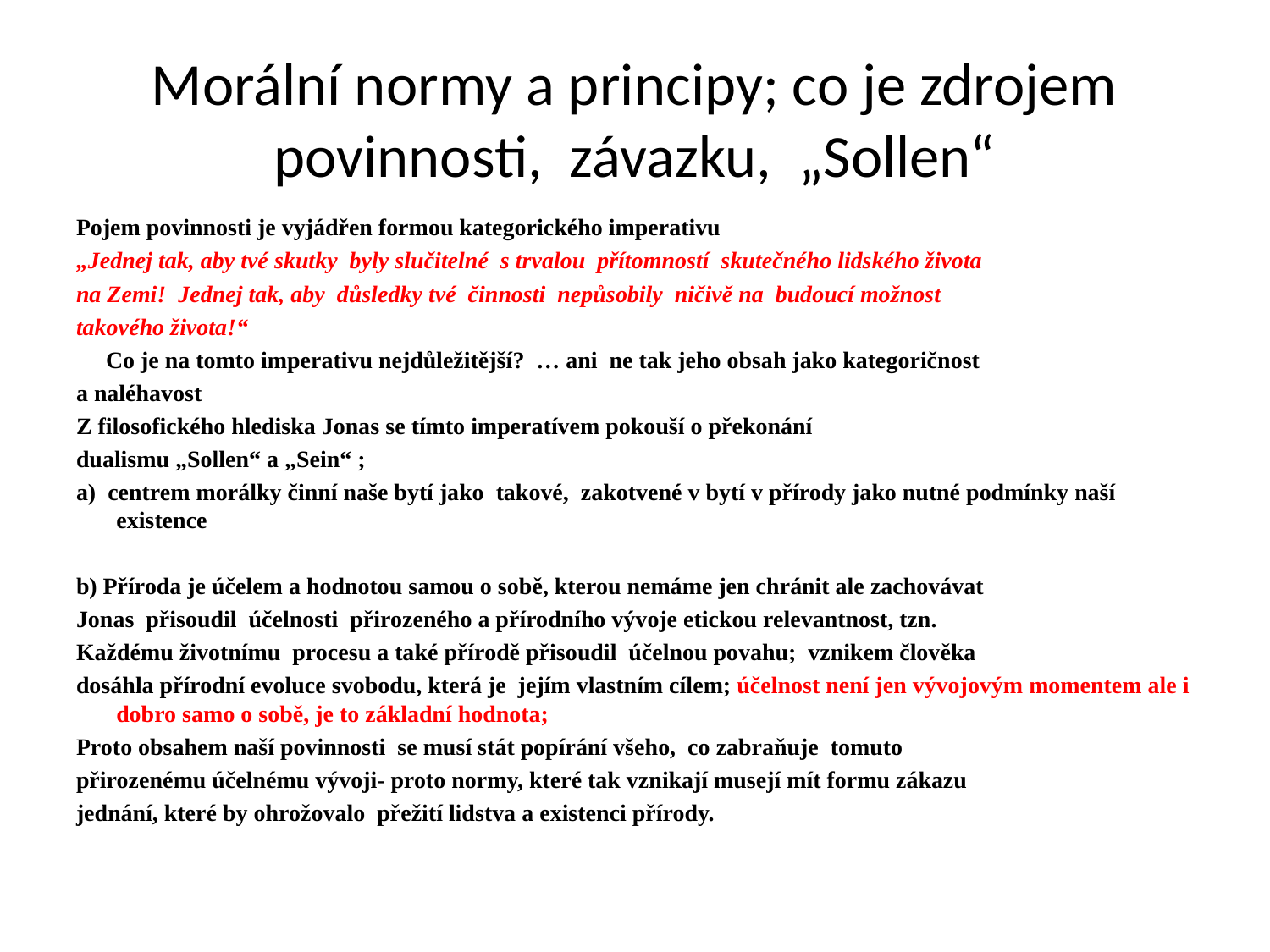

# Morální normy a principy; co je zdrojem povinnosti,  závazku,  „Sollen“
Pojem povinnosti je vyjádřen formou kategorického imperativu
„Jednej tak, aby tvé skutky  byly slučitelné  s trvalou  přítomností  skutečného lidského života
na Zemi!  Jednej tak, aby  důsledky tvé  činnosti  nepůsobily  ničivě na  budoucí možnost
takového života!“
     Co je na tomto imperativu nejdůležitější?  … ani  ne tak jeho obsah jako kategoričnost
a naléhavost
Z filosofického hlediska Jonas se tímto imperatívem pokouší o překonání
dualismu „Sollen“ a „Sein“ ;
a)  centrem morálky činní naše bytí jako  takové,  zakotvené v bytí v přírody jako nutné podmínky naší existence

b) Příroda je účelem a hodnotou samou o sobě, kterou nemáme jen chránit ale zachovávat
Jonas  přisoudil  účelnosti  přirozeného a přírodního vývoje etickou relevantnost, tzn.
Každému životnímu  procesu a také přírodě přisoudil  účelnou povahu;  vznikem člověka
dosáhla přírodní evoluce svobodu, která je  jejím vlastním cílem; účelnost není jen vývojovým momentem ale i dobro samo o sobě, je to základní hodnota;
Proto obsahem naší povinnosti  se musí stát popírání všeho,  co zabraňuje  tomuto
přirozenému účelnému vývoji- proto normy, které tak vznikají musejí mít formu zákazu
jednání, které by ohrožovalo  přežití lidstva a existenci přírody.